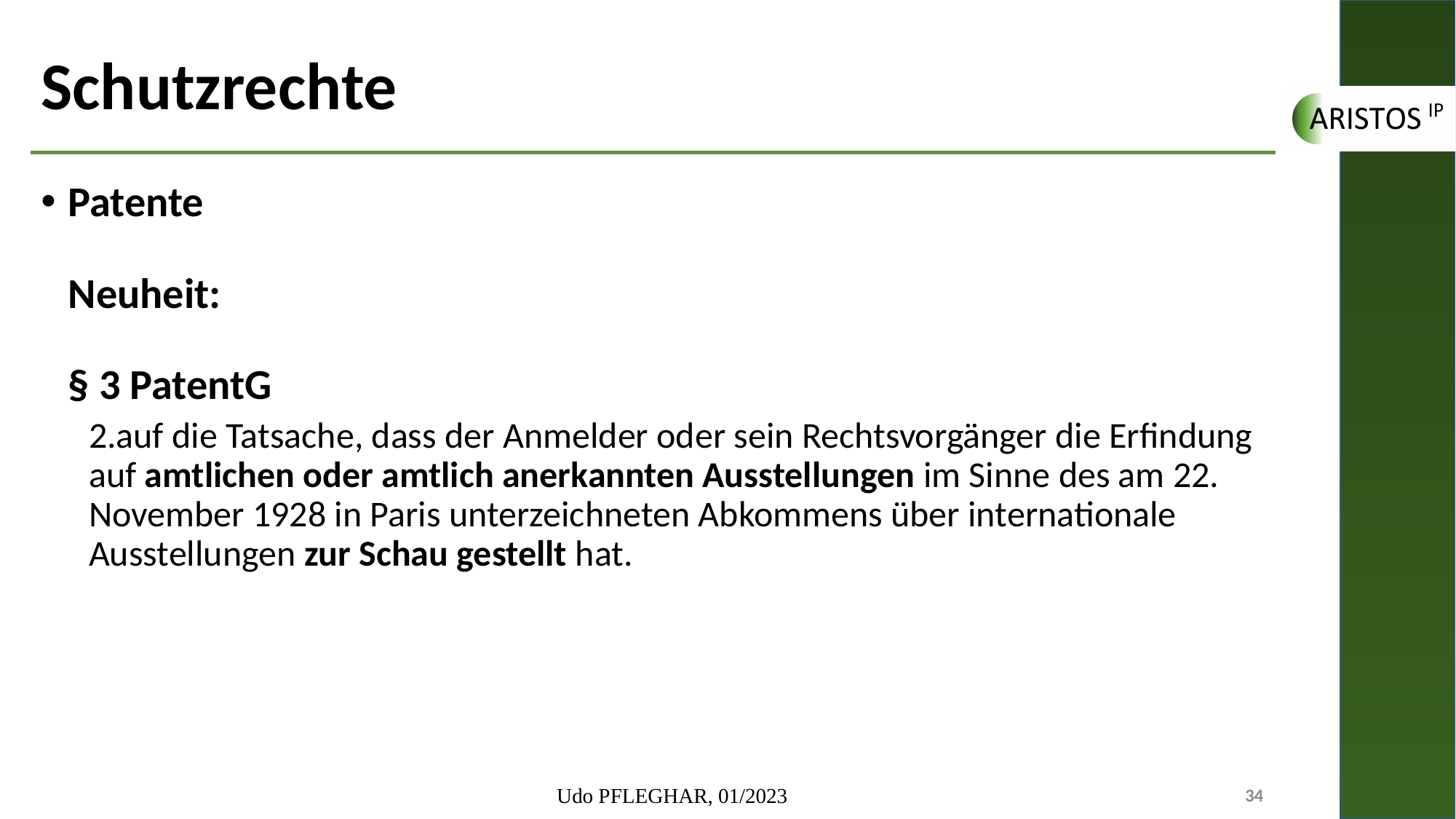

# Schutzrechte
Patente
Neuheit:
§ 3 PatentG
2.auf die Tatsache, dass der Anmelder oder sein Rechtsvorgänger die Erfindung auf amtlichen oder amtlich anerkannten Ausstellungen im Sinne des am 22. November 1928 in Paris unterzeichneten Abkommens über internationale Ausstellungen zur Schau gestellt hat.
Udo PFLEGHAR, 01/2023
34